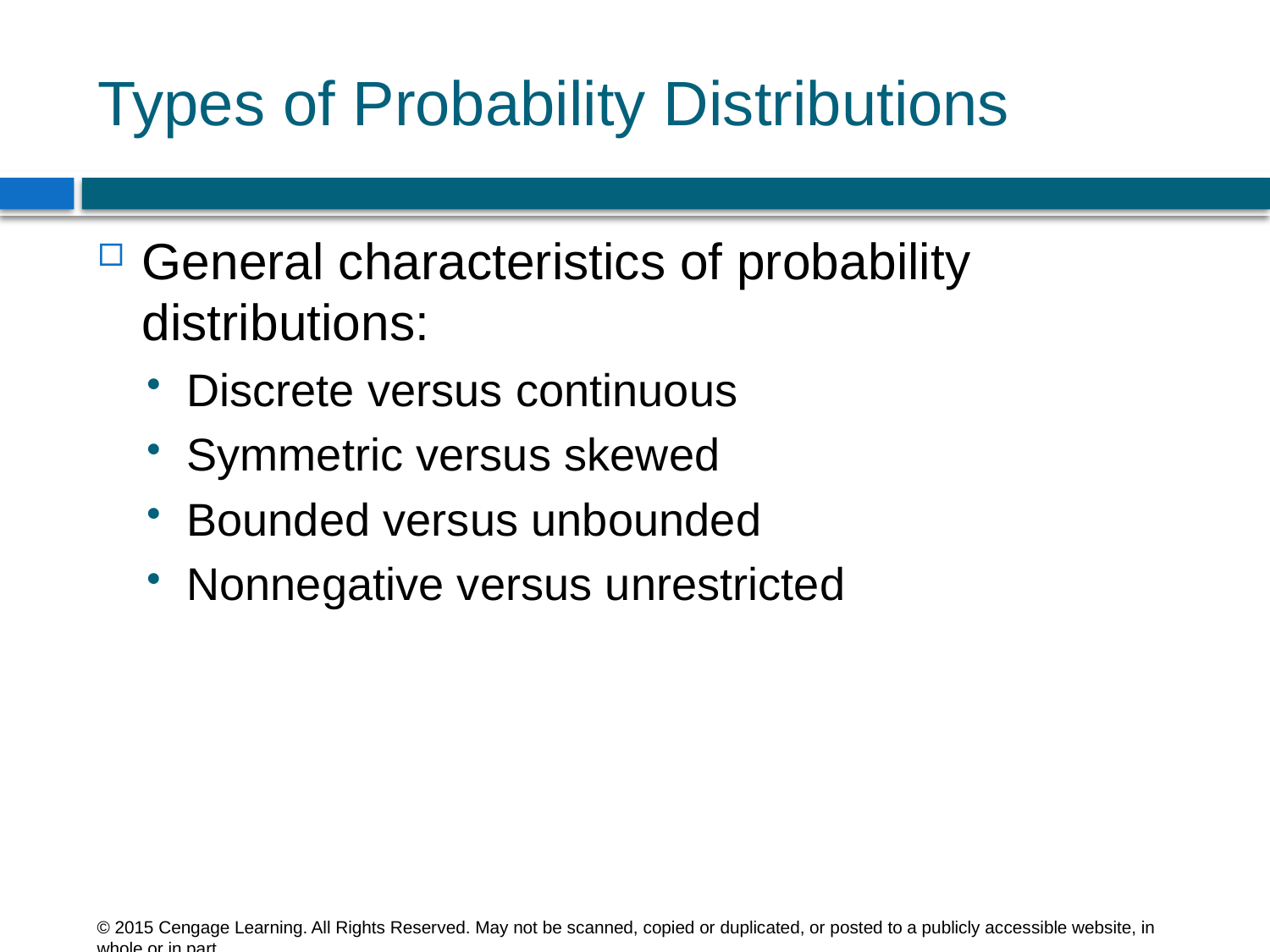

# Types of Probability Distributions
General characteristics of probability distributions:
Discrete versus continuous
Symmetric versus skewed
Bounded versus unbounded
Nonnegative versus unrestricted